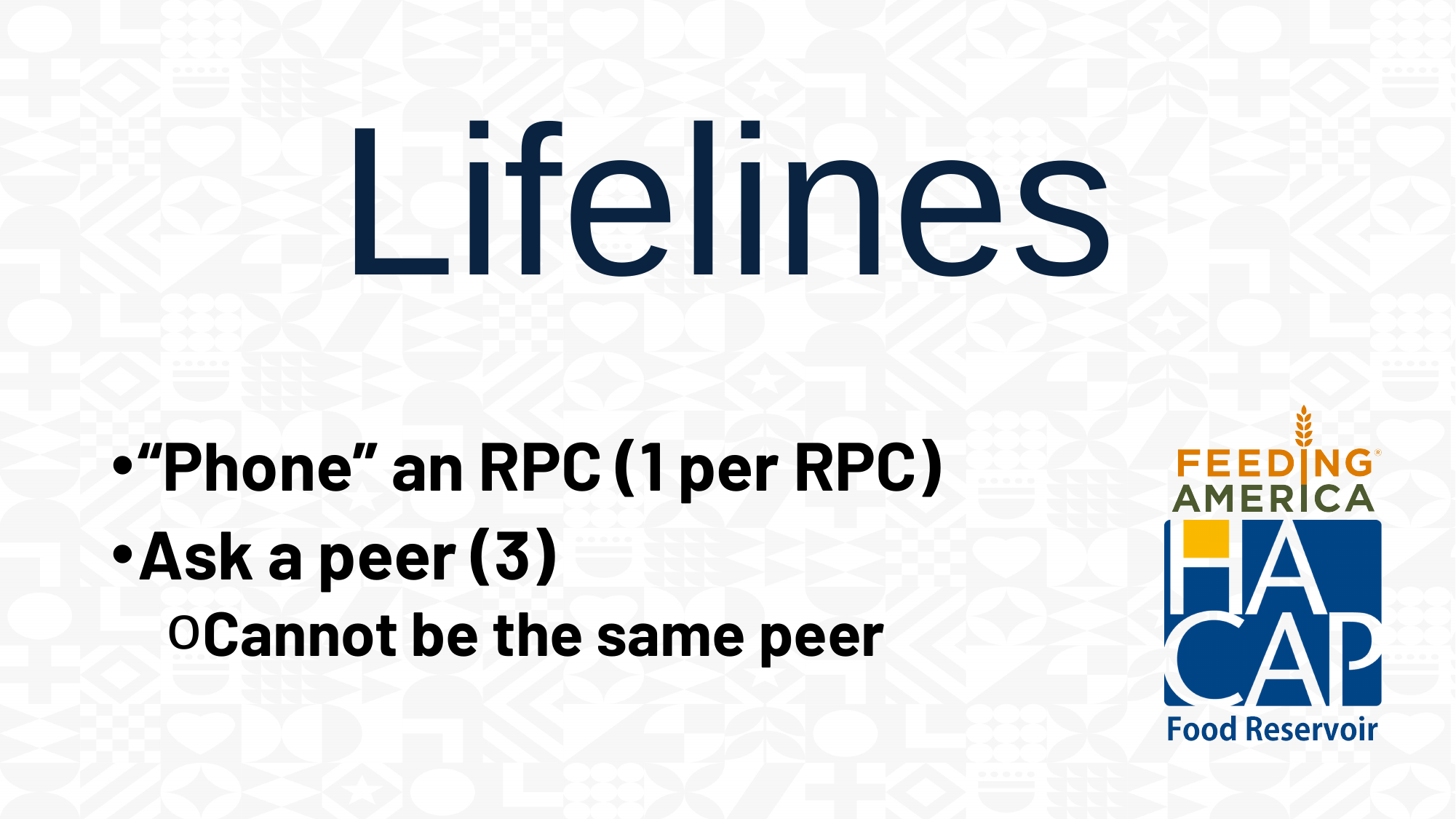

# Lifelines

“Phone” an RPC (1 per RPC)
Ask a peer (3)
Cannot be the same peer